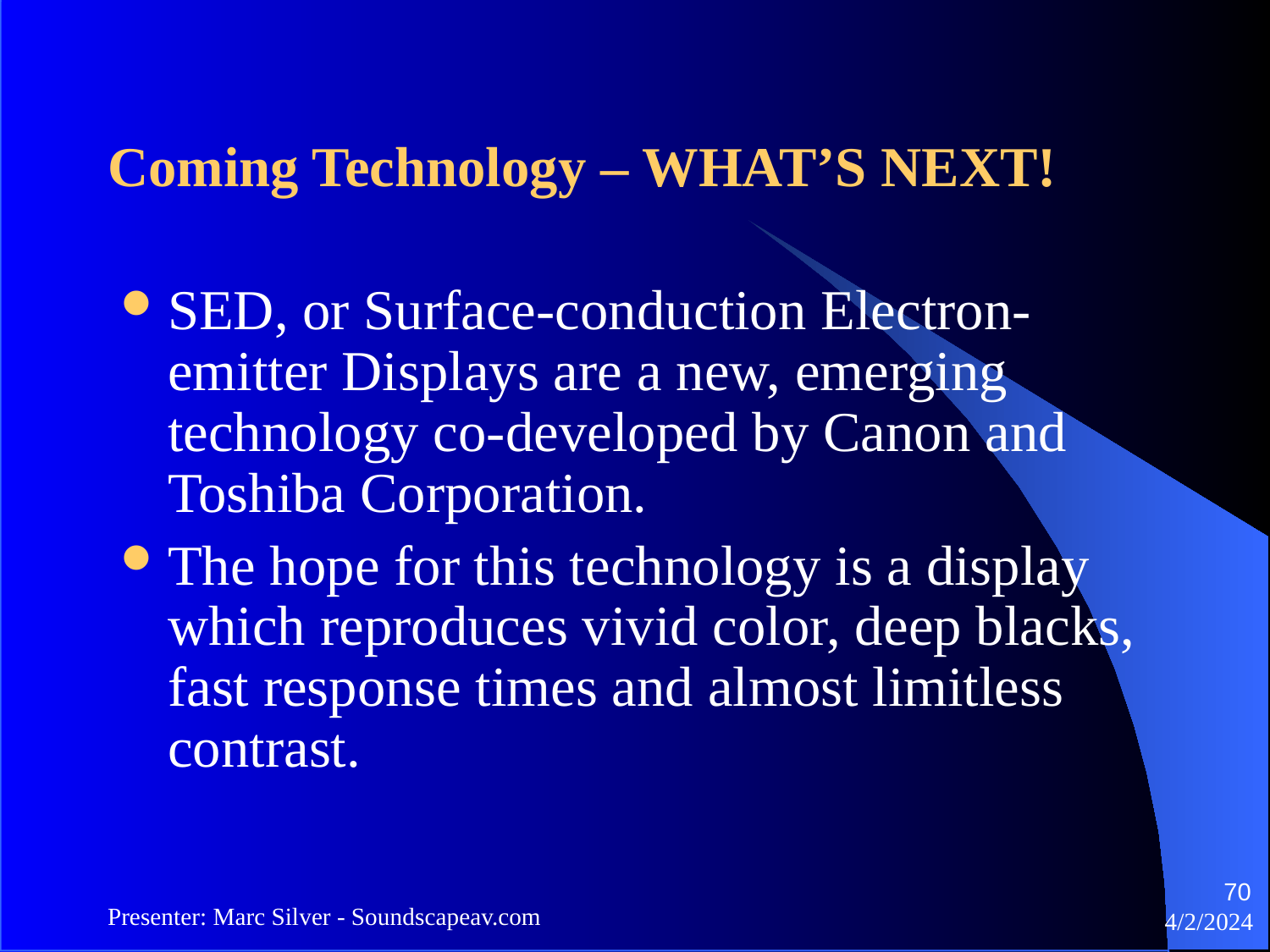

Coming Technology – WHAT’S NEXT!
SED, or Surface-conduction Electron-emitter Displays are a new, emerging technology co-developed by Canon and Toshiba Corporation.
The hope for this technology is a display which reproduces vivid color, deep blacks, fast response times and almost limitless contrast.
70
Presenter: Marc Silver - Soundscapeav.com
4/2/2024